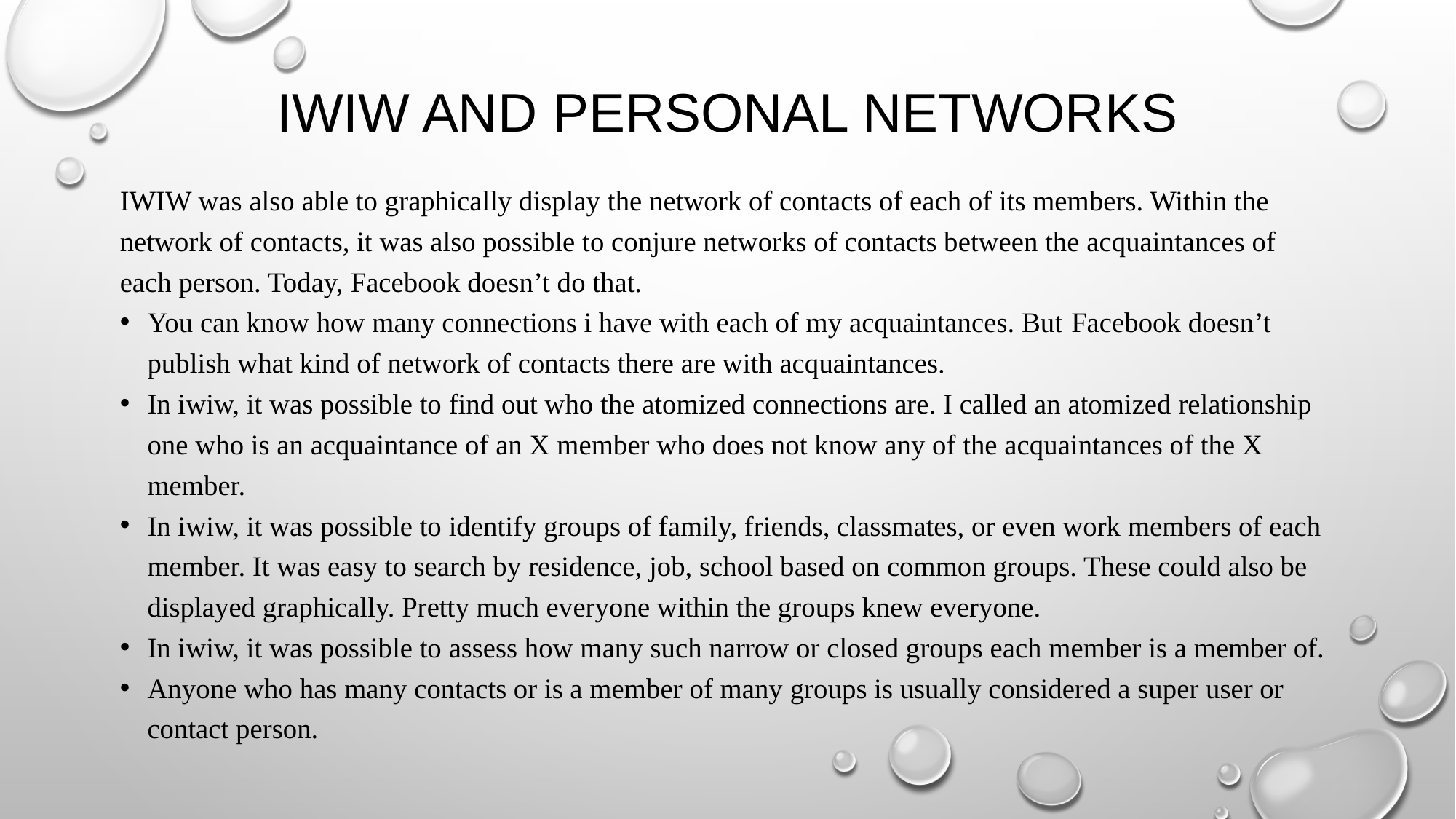

# IWIW and personal networks
IWIW was also able to graphically display the network of contacts of each of its members. Within the network of contacts, it was also possible to conjure networks of contacts between the acquaintances of each person. Today, Facebook doesn’t do that.
You can know how many connections i have with each of my acquaintances. But Facebook doesn’t publish what kind of network of contacts there are with acquaintances.
In iwiw, it was possible to find out who the atomized connections are. I called an atomized relationship one who is an acquaintance of an X member who does not know any of the acquaintances of the X member.
In iwiw, it was possible to identify groups of family, friends, classmates, or even work members of each member. It was easy to search by residence, job, school based on common groups. These could also be displayed graphically. Pretty much everyone within the groups knew everyone.
In iwiw, it was possible to assess how many such narrow or closed groups each member is a member of.
Anyone who has many contacts or is a member of many groups is usually considered a super user or contact person.